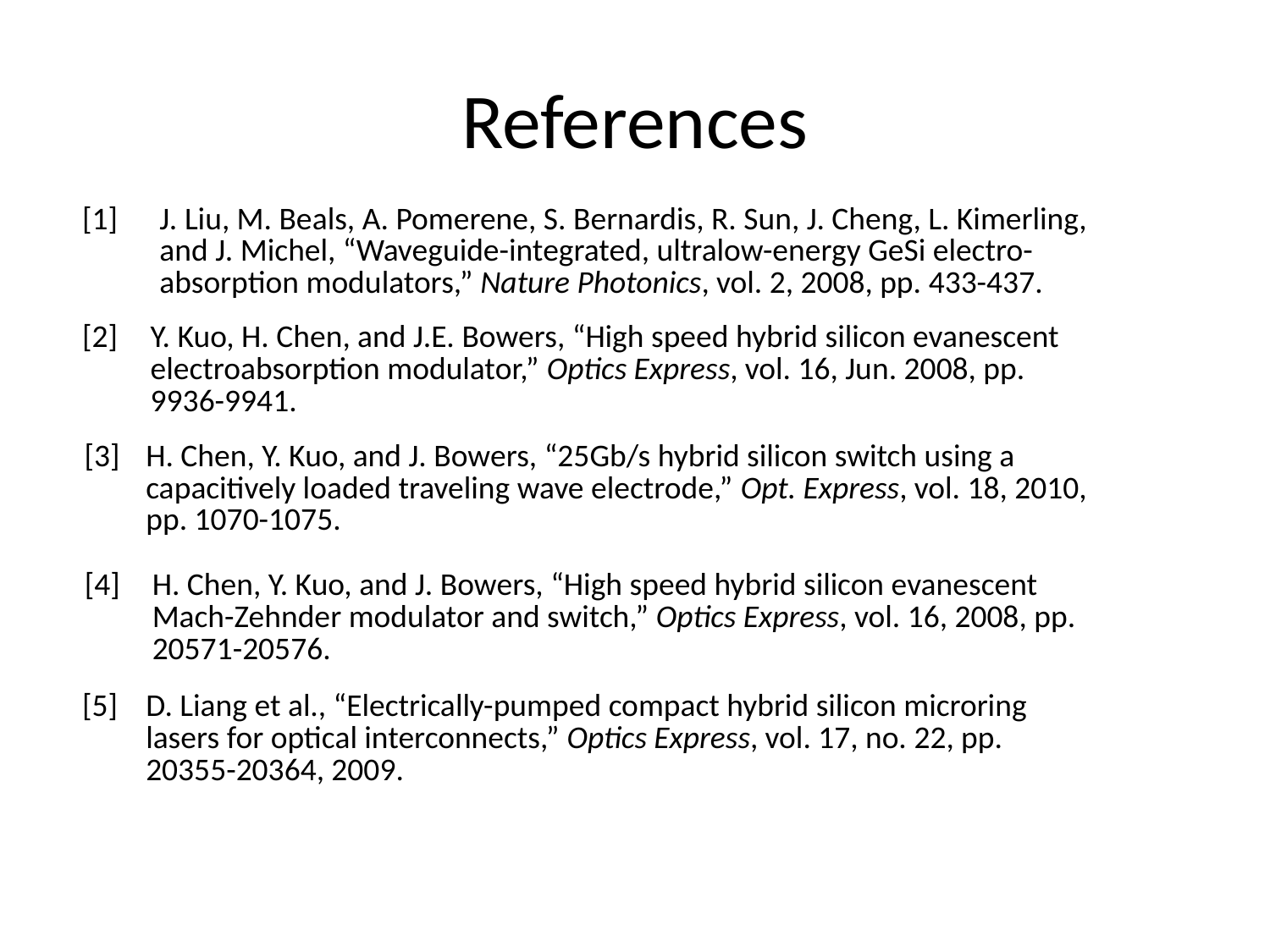

# References
| [1] | J. Liu, M. Beals, A. Pomerene, S. Bernardis, R. Sun, J. Cheng, L. Kimerling, and J. Michel, “Waveguide-integrated, ultralow-energy GeSi electro-absorption modulators,” Nature Photonics, vol. 2, 2008, pp. 433-437. |
| --- | --- |
| [2] | Y. Kuo, H. Chen, and J.E. Bowers, “High speed hybrid silicon evanescent electroabsorption modulator,” Optics Express, vol. 16, Jun. 2008, pp. 9936-9941. |
| --- | --- |
| [3] | H. Chen, Y. Kuo, and J. Bowers, “25Gb/s hybrid silicon switch using a capacitively loaded traveling wave electrode,” Opt. Express, vol. 18, 2010, pp. 1070-1075. |
| --- | --- |
| [4] | H. Chen, Y. Kuo, and J. Bowers, “High speed hybrid silicon evanescent Mach-Zehnder modulator and switch,” Optics Express, vol. 16, 2008, pp. 20571-20576. |
| --- | --- |
| [5] | D. Liang et al., “Electrically-pumped compact hybrid silicon microring lasers for optical interconnects,” Optics Express, vol. 17, no. 22, pp. 20355-20364, 2009. |
| --- | --- |